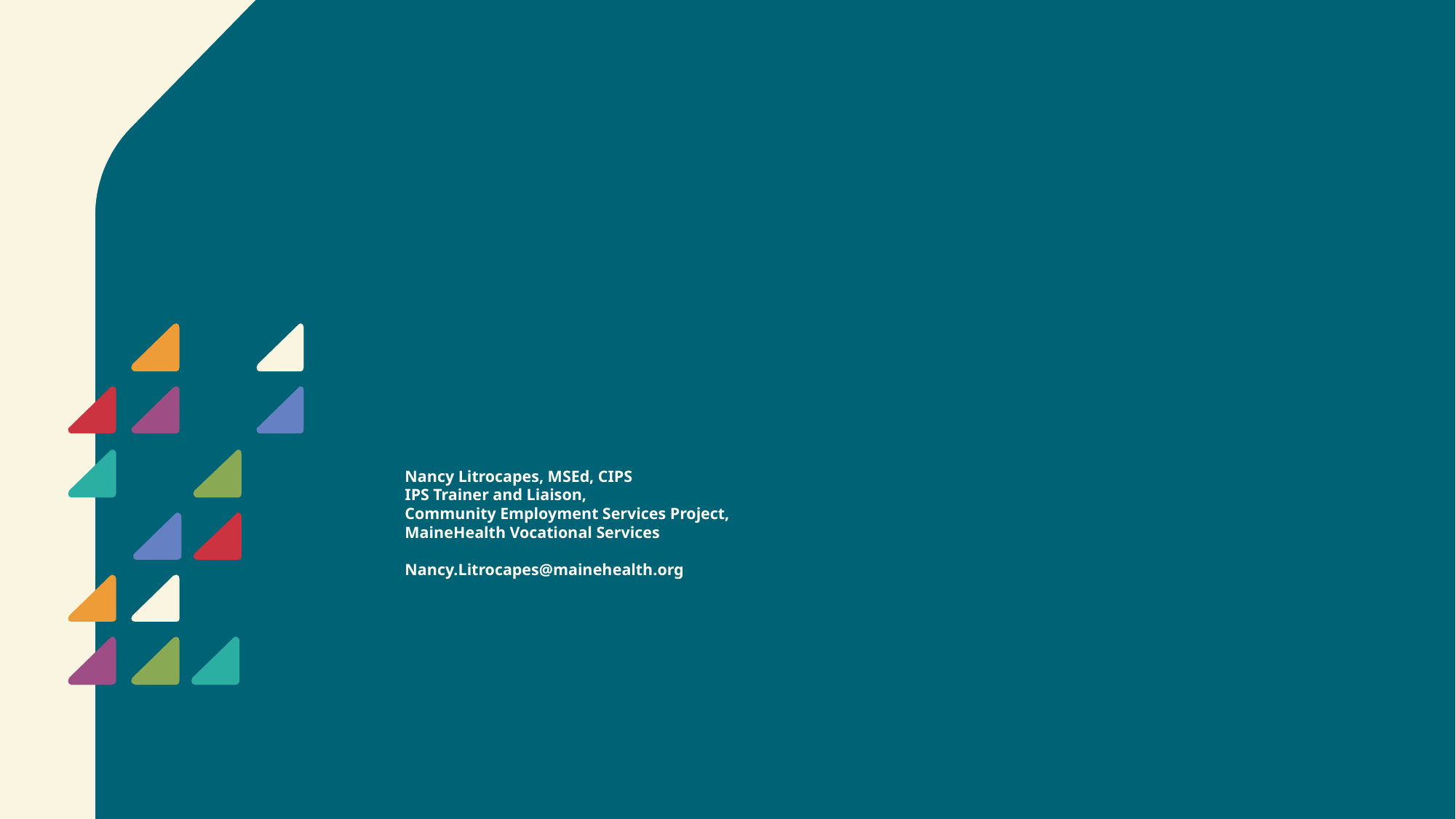

# Nancy Litrocapes, MSEd, CIPS IPS Trainer and Liaison, Community Employment Services Project, MaineHealth Vocational Services Nancy.Litrocapes@mainehealth.org